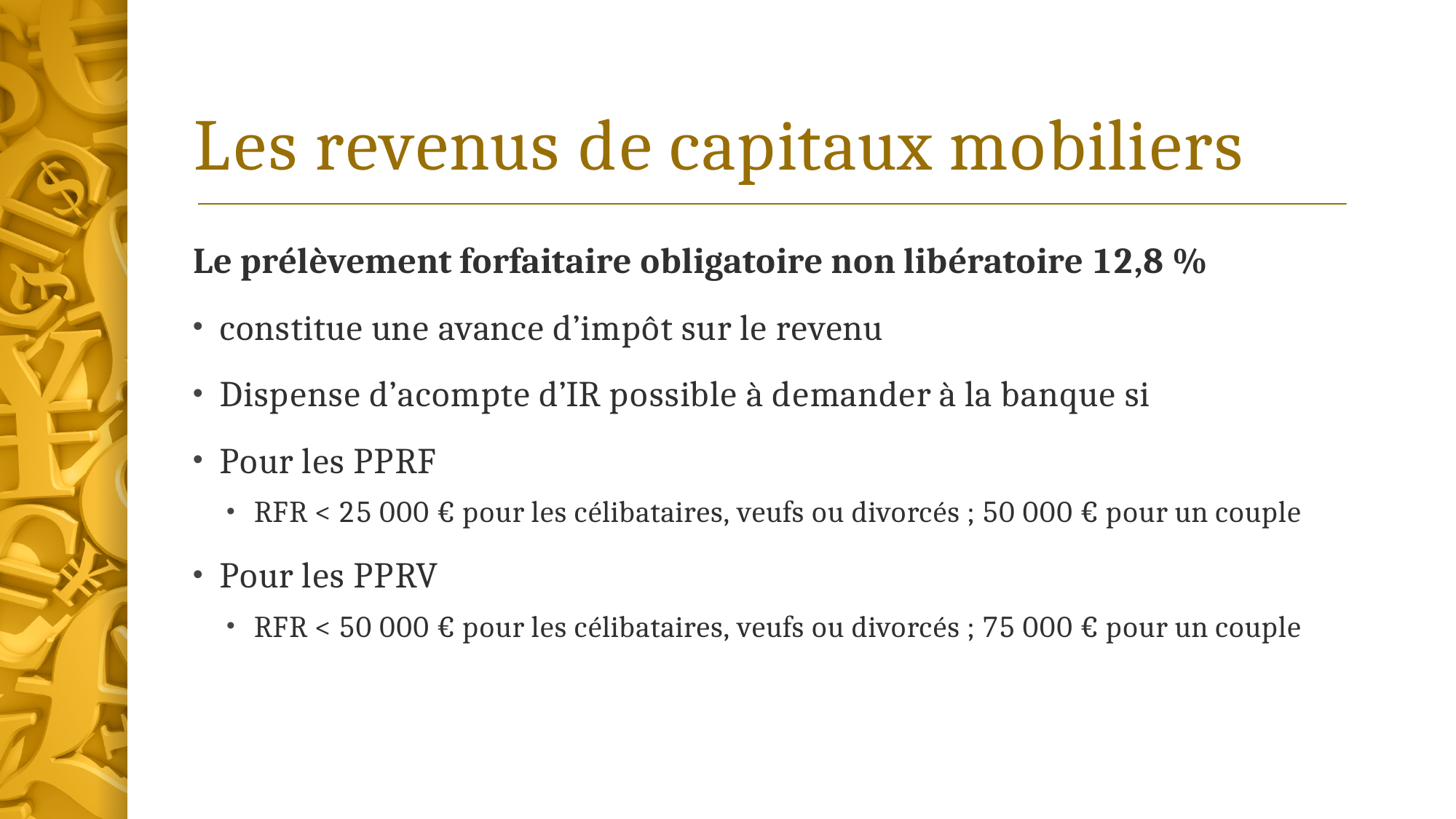

# Les revenus de capitaux mobiliers
Le prélèvement forfaitaire obligatoire non libératoire 12,8 %
constitue une avance d’impôt sur le revenu
Dispense d’acompte d’IR possible à demander à la banque si
Pour les PPRF
RFR < 25 000 € pour les célibataires, veufs ou divorcés ; 50 000 € pour un couple
Pour les PPRV
RFR < 50 000 € pour les célibataires, veufs ou divorcés ; 75 000 € pour un couple